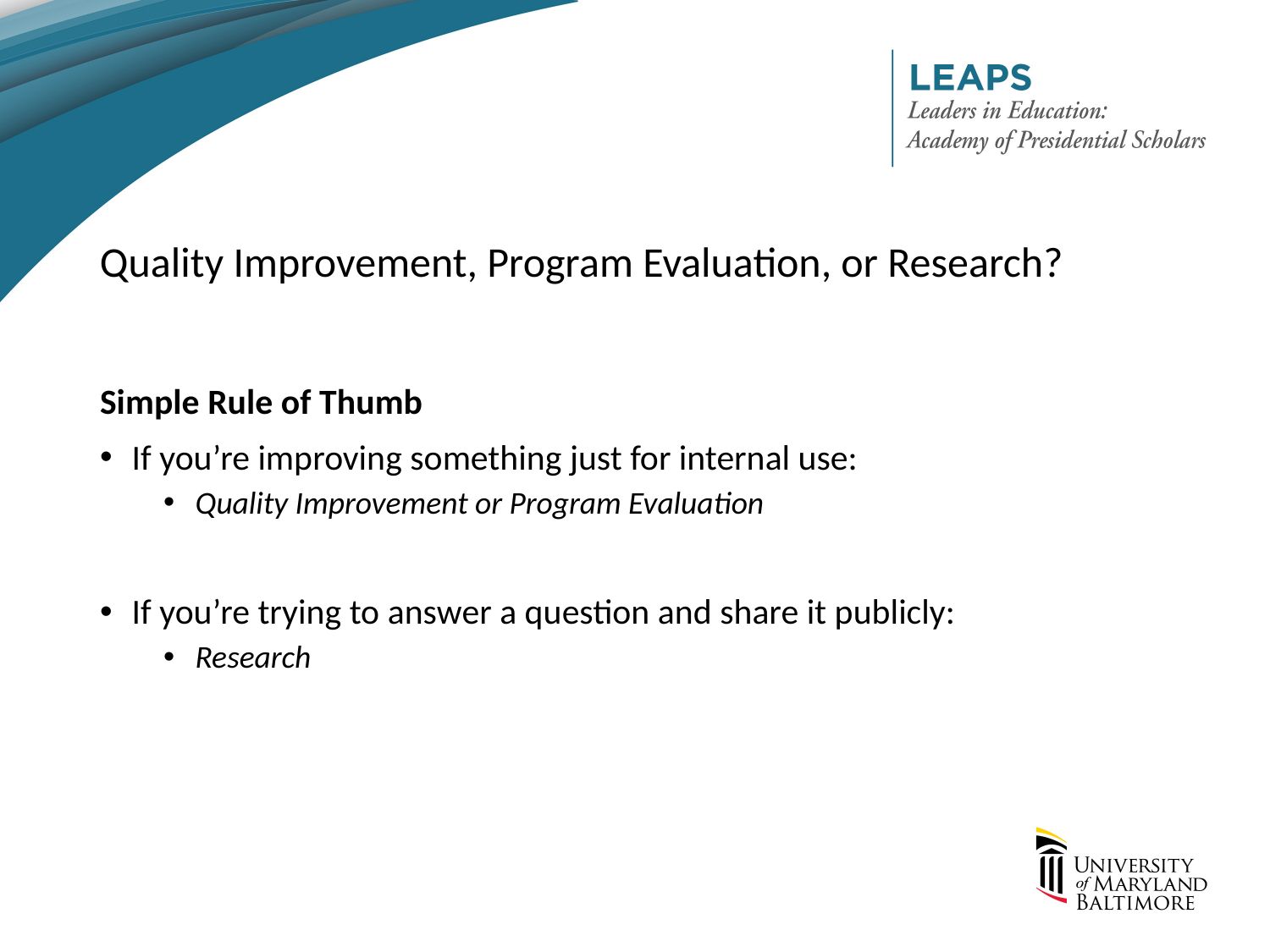

# Quality Improvement, Program Evaluation, or Research?
Simple Rule of Thumb
If you’re improving something just for internal use:
Quality Improvement or Program Evaluation

If you’re trying to answer a question and share it publicly:
Research